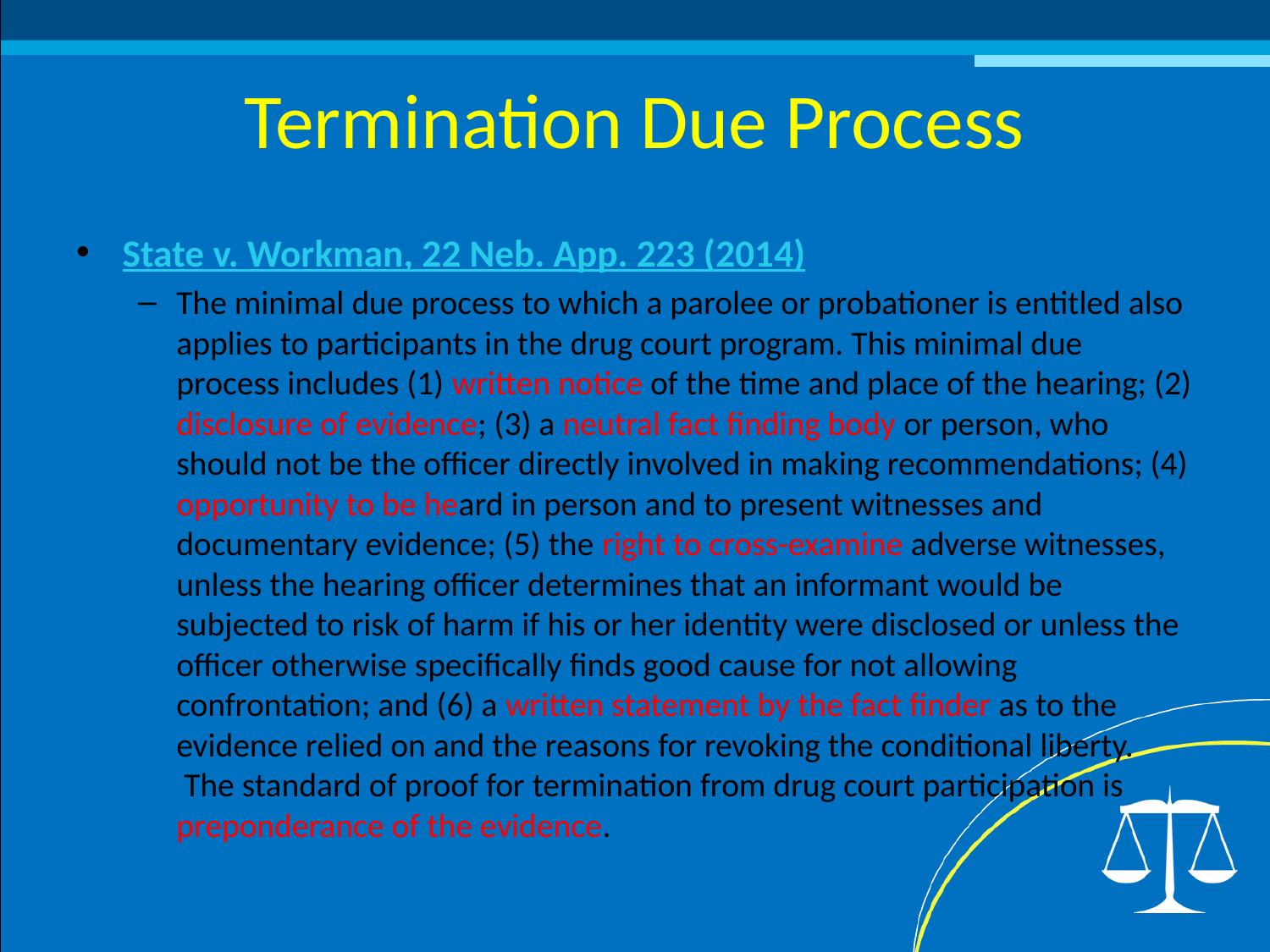

# Termination Due Process
State v. Workman, 22 Neb. App. 223 (2014)
The minimal due process to which a parolee or probationer is entitled also applies to participants in the drug court program. This minimal due process includes (1) written notice of the time and place of the hearing; (2) disclosure of evidence; (3) a neutral fact finding body or person, who should not be the officer directly involved in making recommendations; (4) opportunity to be heard in person and to present witnesses and documentary evidence; (5) the right to cross-examine adverse witnesses, unless the hearing officer determines that an informant would be subjected to risk of harm if his or her identity were disclosed or unless the officer otherwise specifically finds good cause for not allowing confrontation; and (6) a written statement by the fact finder as to the evidence relied on and the reasons for revoking the conditional liberty.  The standard of proof for termination from drug court participation is preponderance of the evidence.